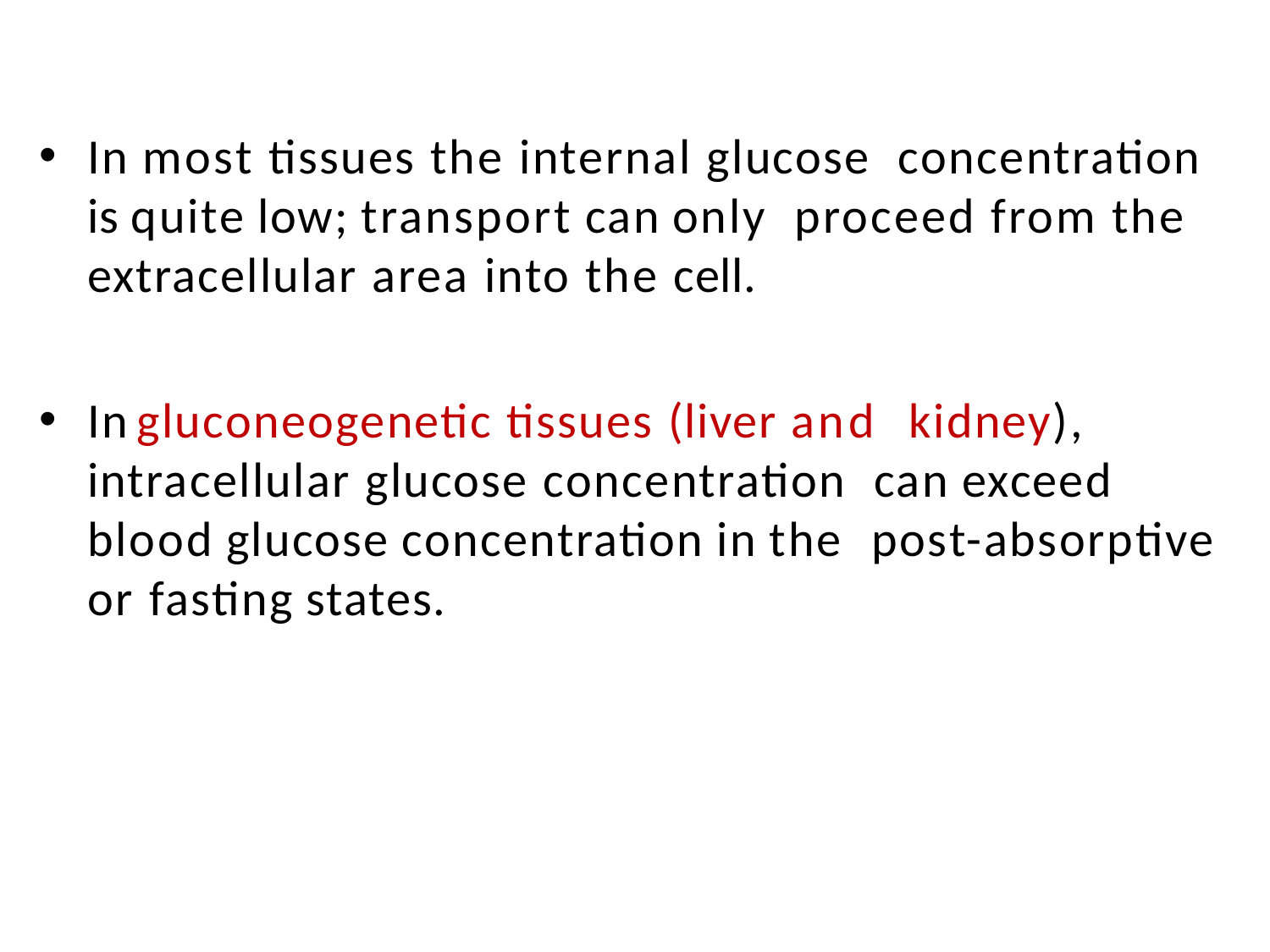

In most tissues the internal glucose  concentration is quite low; transport can only  proceed from the extracellular area into the cell.

In	gluconeogenetic tissues (liver and  kidney), intracellular glucose concentration  can exceed blood glucose concentration in the  post-absorptive or fasting states.